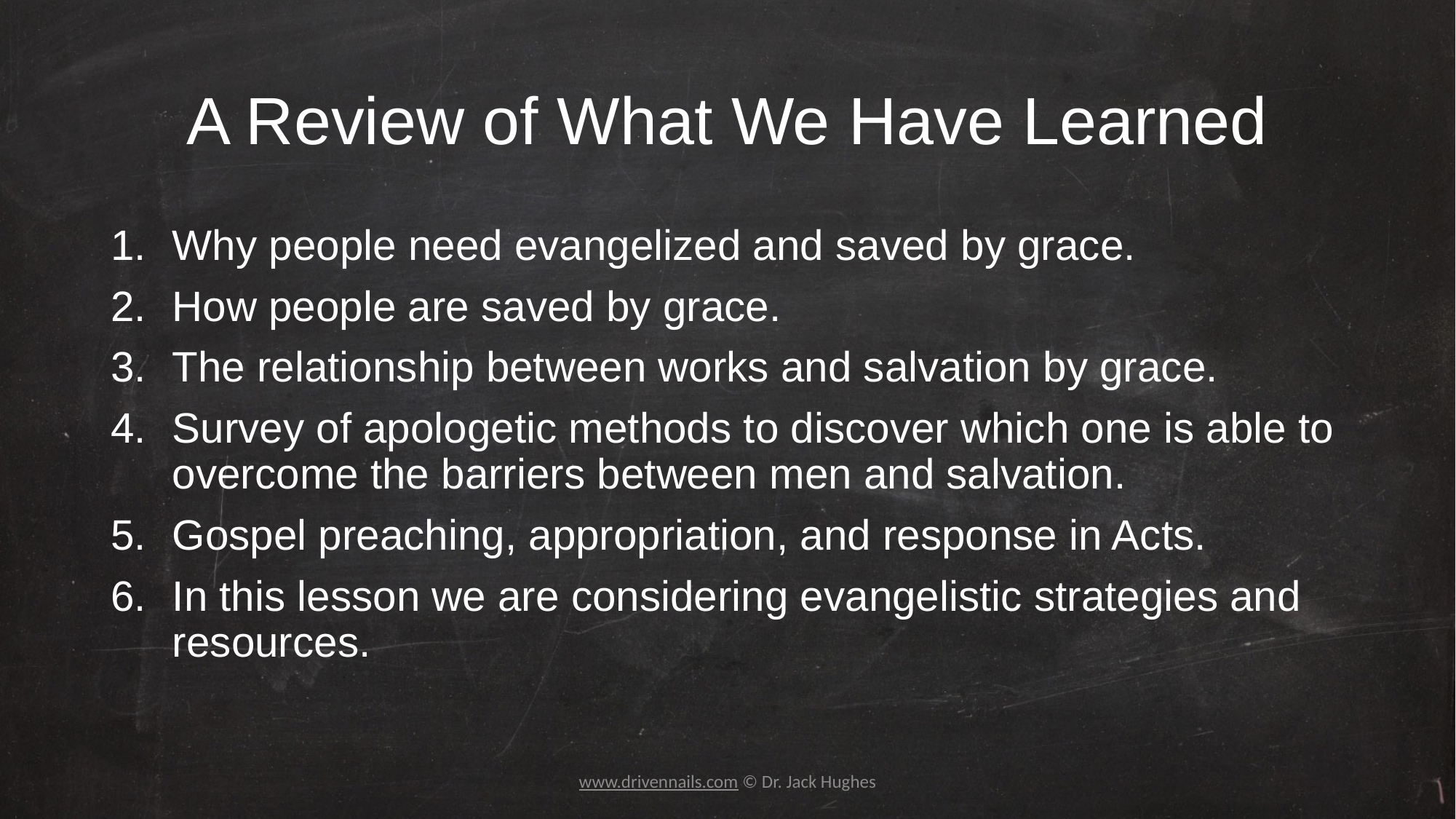

# A Review of What We Have Learned
Why people need evangelized and saved by grace.
How people are saved by grace.
The relationship between works and salvation by grace.
Survey of apologetic methods to discover which one is able to overcome the barriers between men and salvation.
Gospel preaching, appropriation, and response in Acts.
In this lesson we are considering evangelistic strategies and resources.
www.drivennails.com © Dr. Jack Hughes